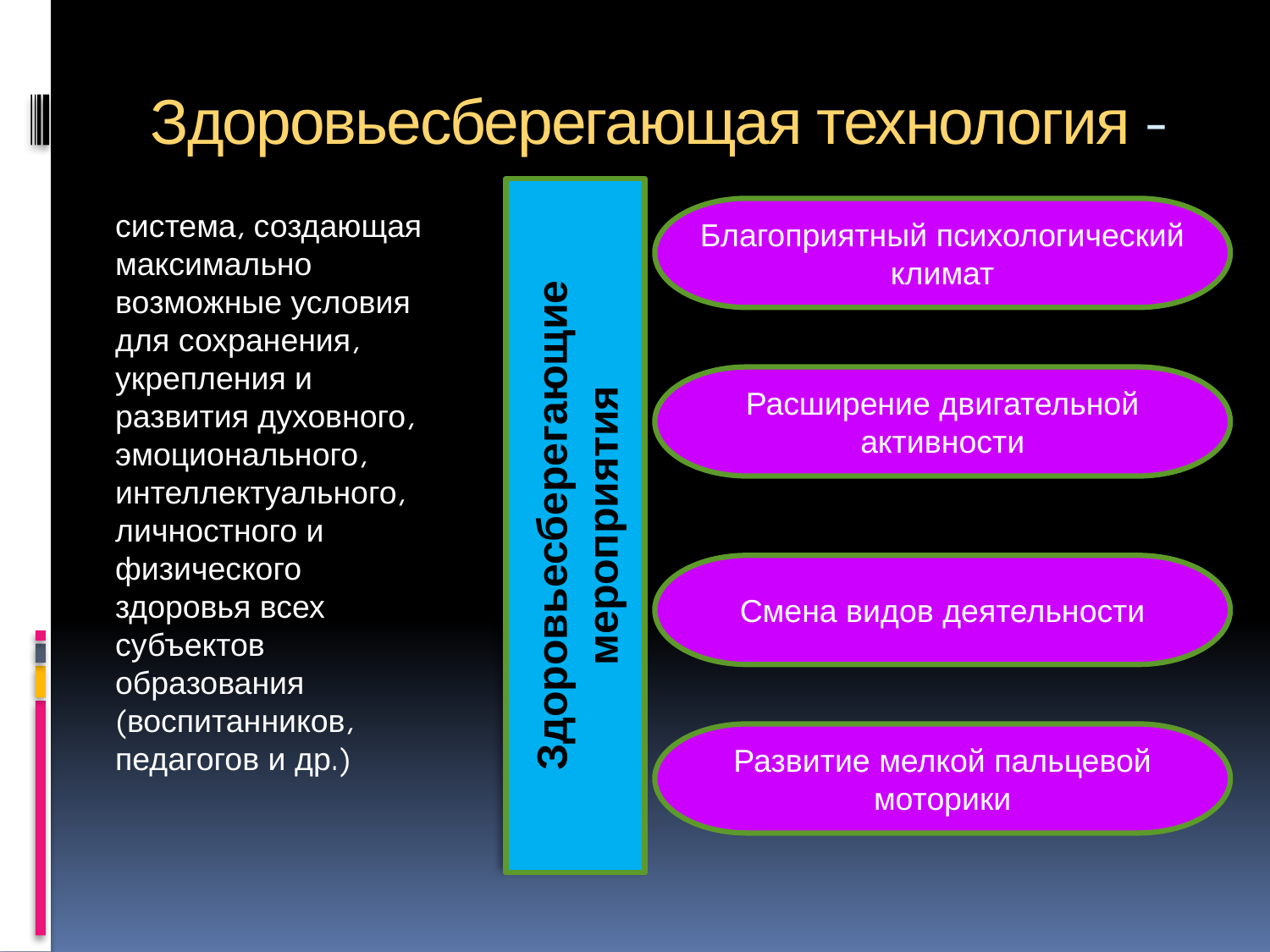

# Здоровьесберегающая технология -
Здоровьесберегающие мероприятия
Благоприятный психологический климат
система, создающая  максимально возможные условия для сохранения, укрепления и развития духовного, эмоционального, интеллектуального, личностного и физического здоровья всех субъектов образования  (воспитанников, педагогов и др.)

Расширение двигательной активности
Смена видов деятельности
Развитие мелкой пальцевой моторики